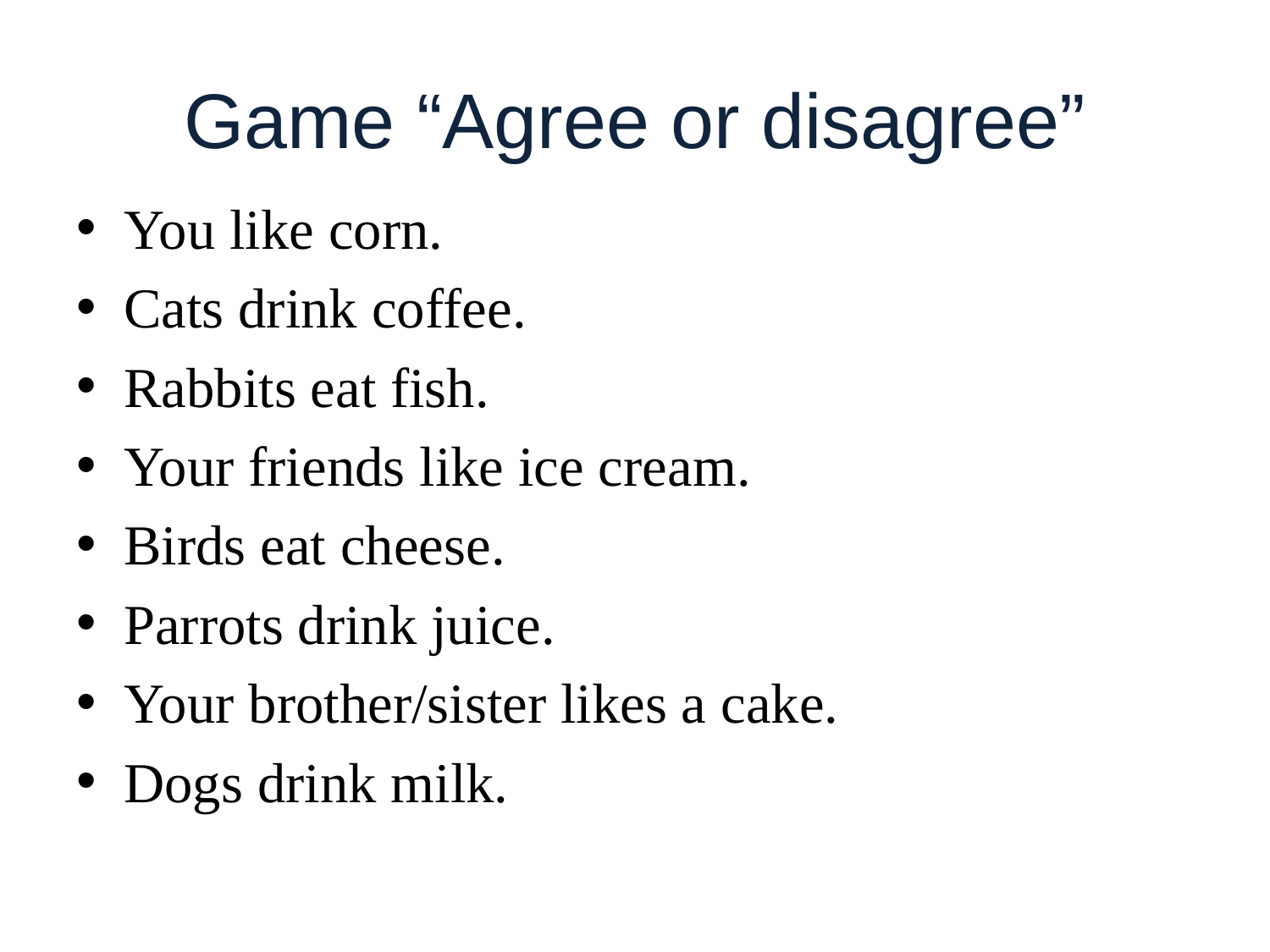

# Game “Agree or disagree”
You like corn.
Cats drink coffee.
Rabbits eat fish.
Your friends like ice cream.
Birds eat cheese.
Parrots drink juice.
Your brother/sister likes a cake.
Dogs drink milk.